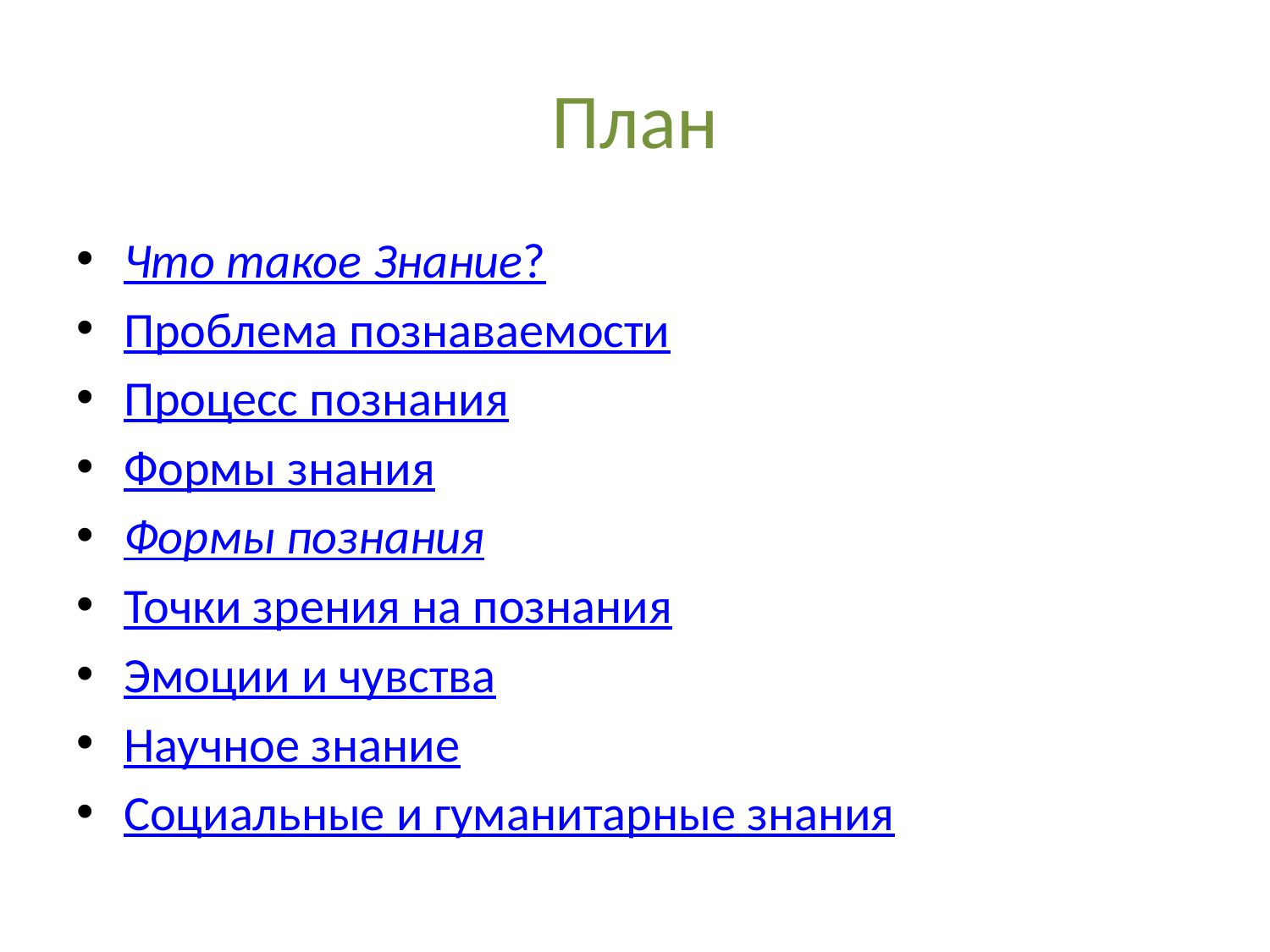

# План
Что такое Знание?
Проблема познаваемости
Процесс познания
Формы знания
Формы познания
Точки зрения на познания
Эмоции и чувства
Научное знание
Социальные и гуманитарные знания